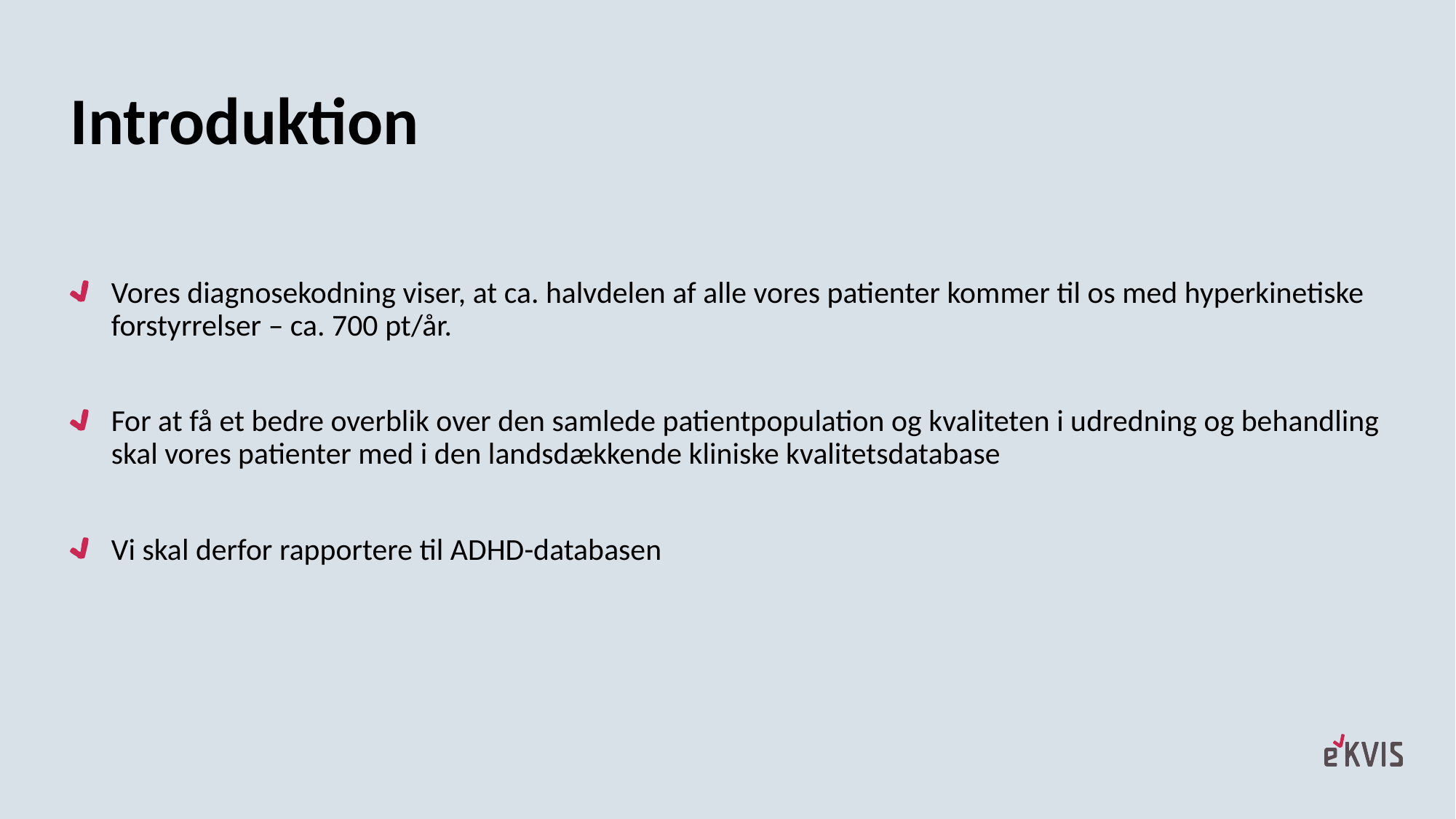

# Introduktion
Vores diagnosekodning viser, at ca. halvdelen af alle vores patienter kommer til os med hyperkinetiske forstyrrelser – ca. 700 pt/år.

For at få et bedre overblik over den samlede patientpopulation og kvaliteten i udredning og behandling skal vores patienter med i den landsdækkende kliniske kvalitetsdatabase

Vi skal derfor rapportere til ADHD-databasen